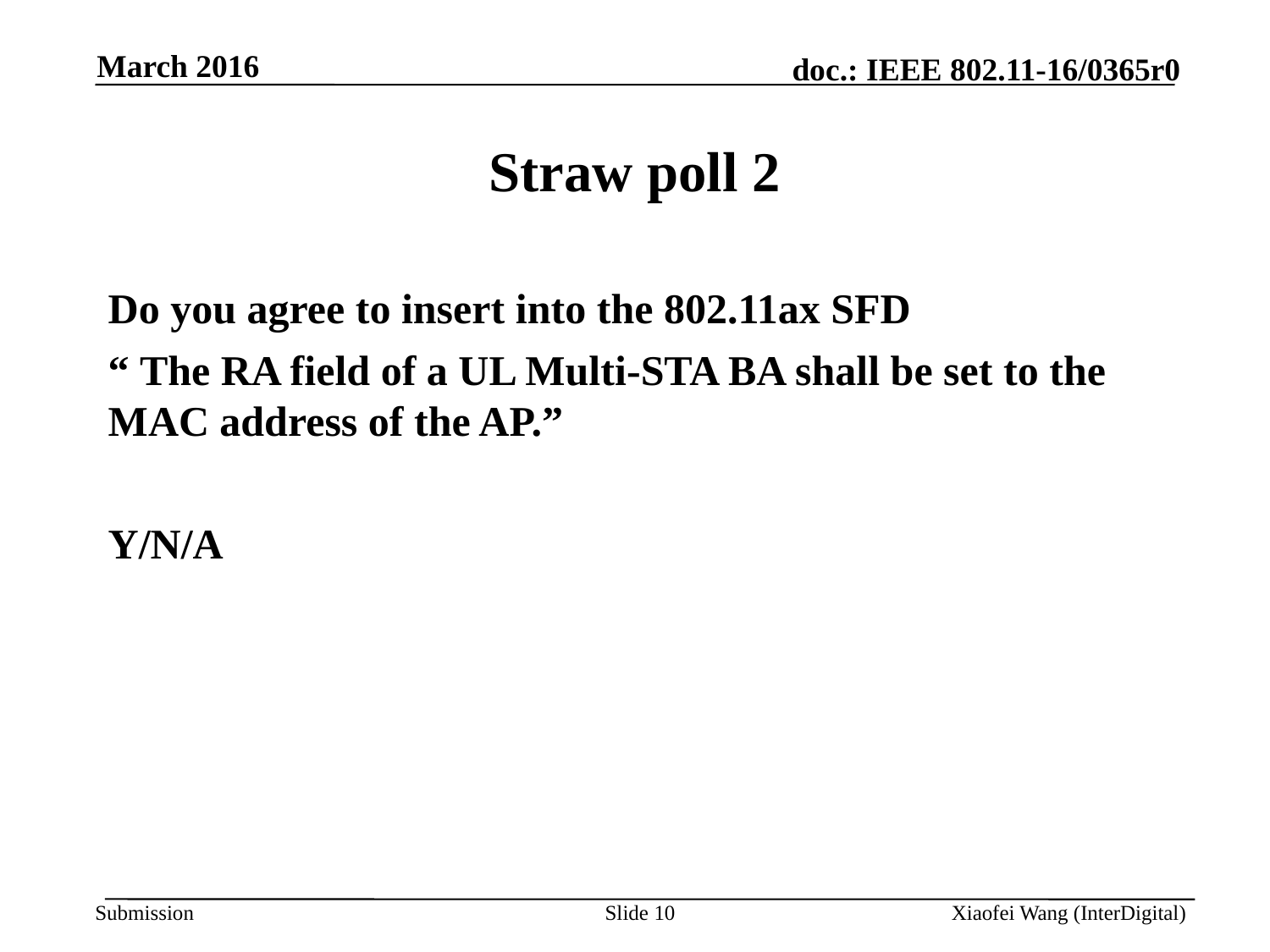

March 2016
# Straw poll 2
Do you agree to insert into the 802.11ax SFD
“ The RA field of a UL Multi-STA BA shall be set to the MAC address of the AP.”

Y/N/A
Slide 10
Xiaofei Wang (InterDigital)